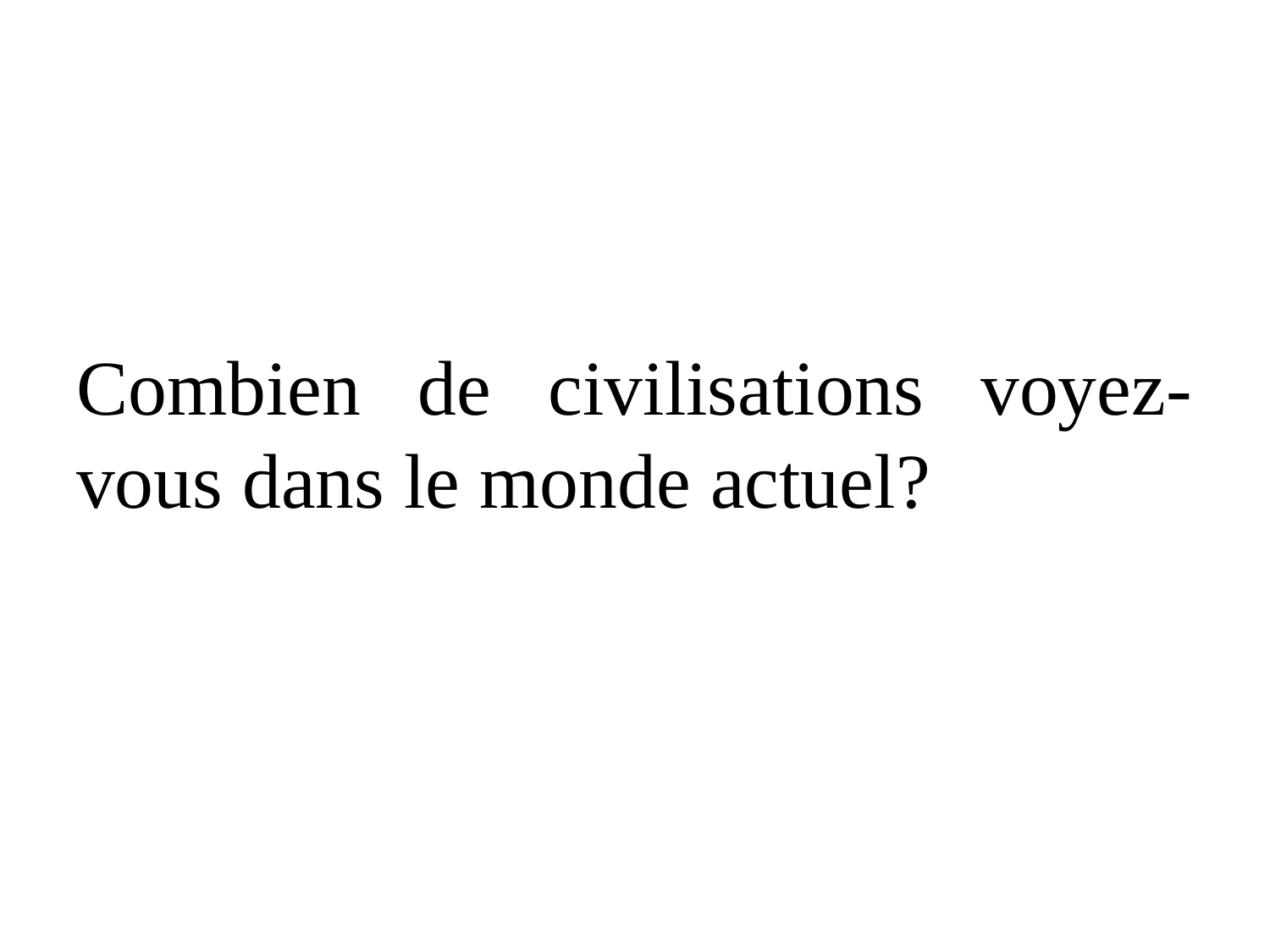

#

Combien de civilisations voyez-vous dans le monde actuel?